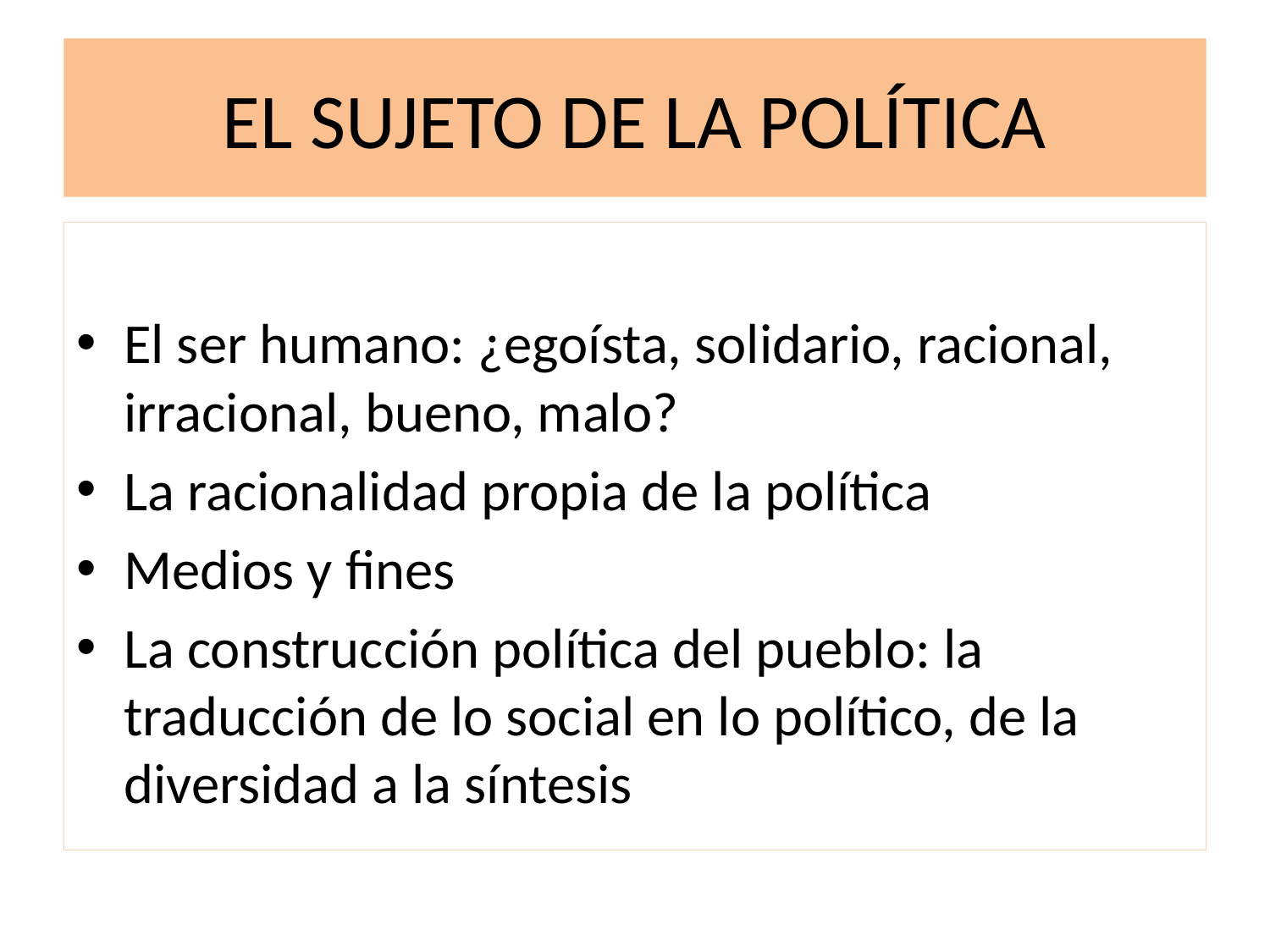

# EL SUJETO DE LA POLÍTICA

El ser humano: ¿egoísta, solidario, racional, irracional, bueno, malo?
La racionalidad propia de la política
Medios y fines
La construcción política del pueblo: la traducción de lo social en lo político, de la diversidad a la síntesis